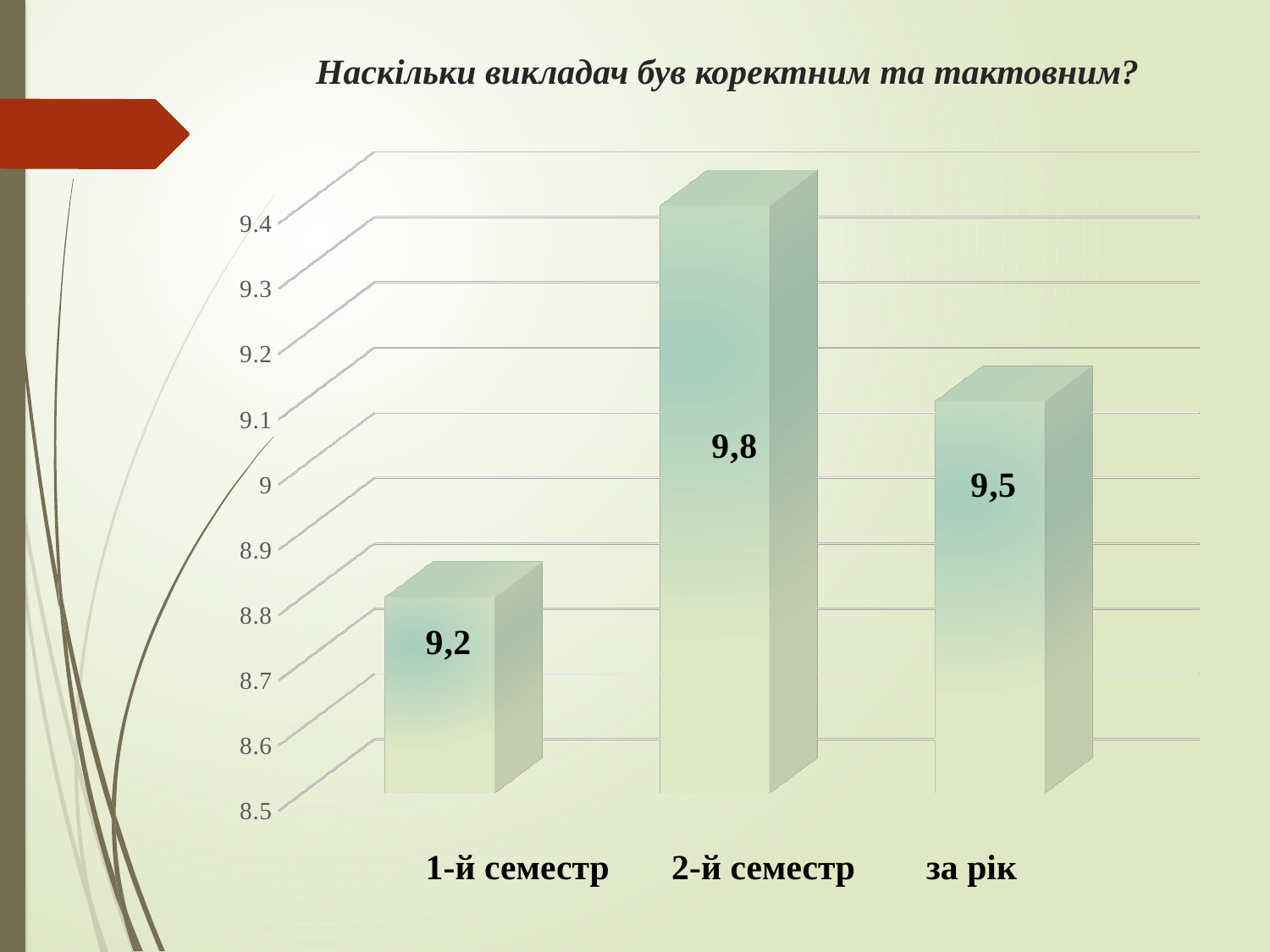

# Наскільки викладач був коректним та тактовним?

[unsupported chart]

1-й семестр       2-й семестр        за рік